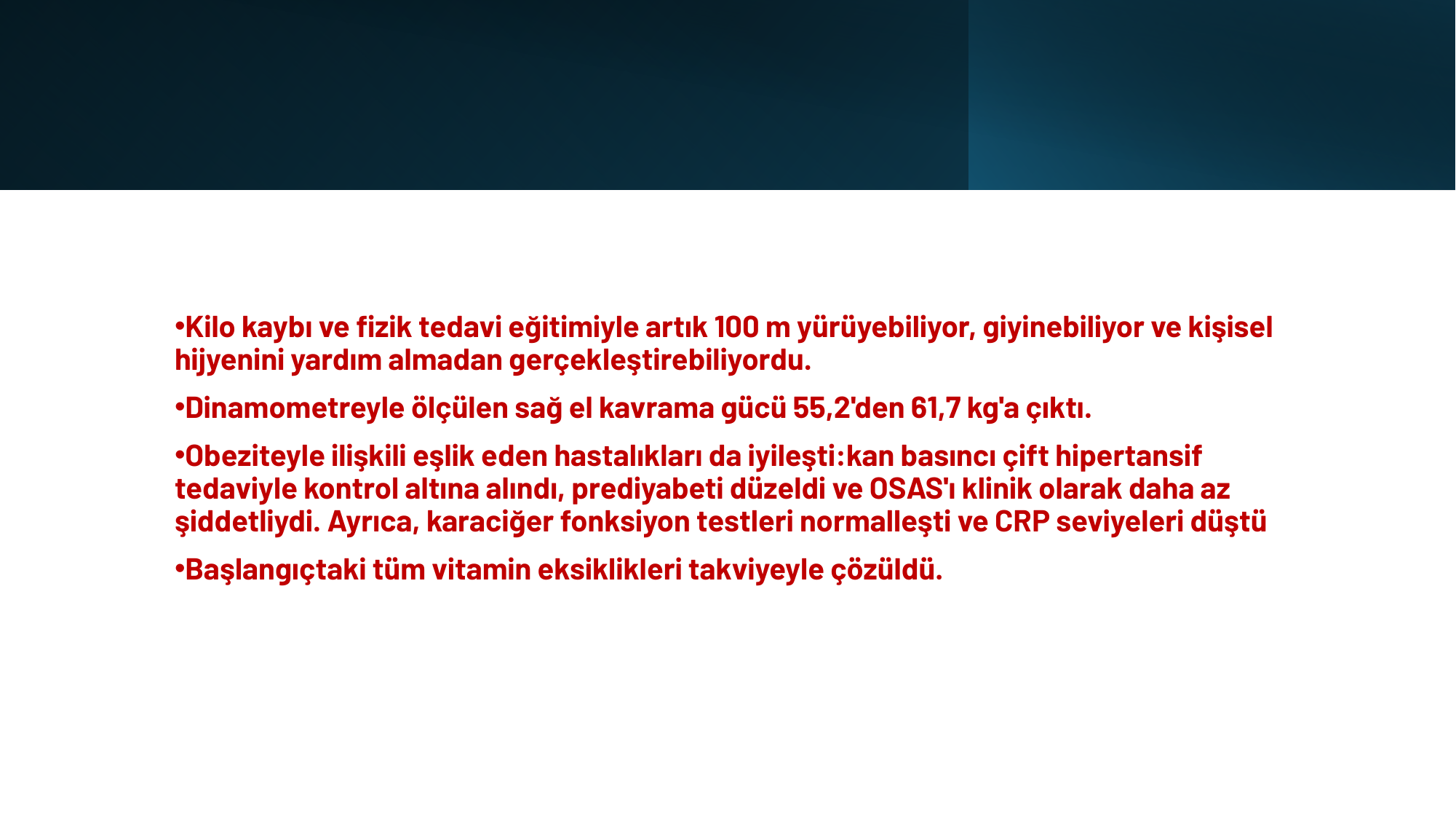

Kilo kaybı ve fizik tedavi eğitimiyle artık 100 m yürüyebiliyor, giyinebiliyor ve kişisel hijyenini yardım almadan gerçekleştirebiliyordu.
Dinamometreyle ölçülen sağ el kavrama gücü 55,2'den 61,7 kg'a çıktı.
Obeziteyle ilişkili eşlik eden hastalıkları da iyileşti:kan basıncı çift hipertansif tedaviyle kontrol altına alındı, prediyabeti düzeldi ve OSAS'ı klinik olarak daha az şiddetliydi. Ayrıca, karaciğer fonksiyon testleri normalleşti ve CRP seviyeleri düştü
Başlangıçtaki tüm vitamin eksiklikleri takviyeyle çözüldü.